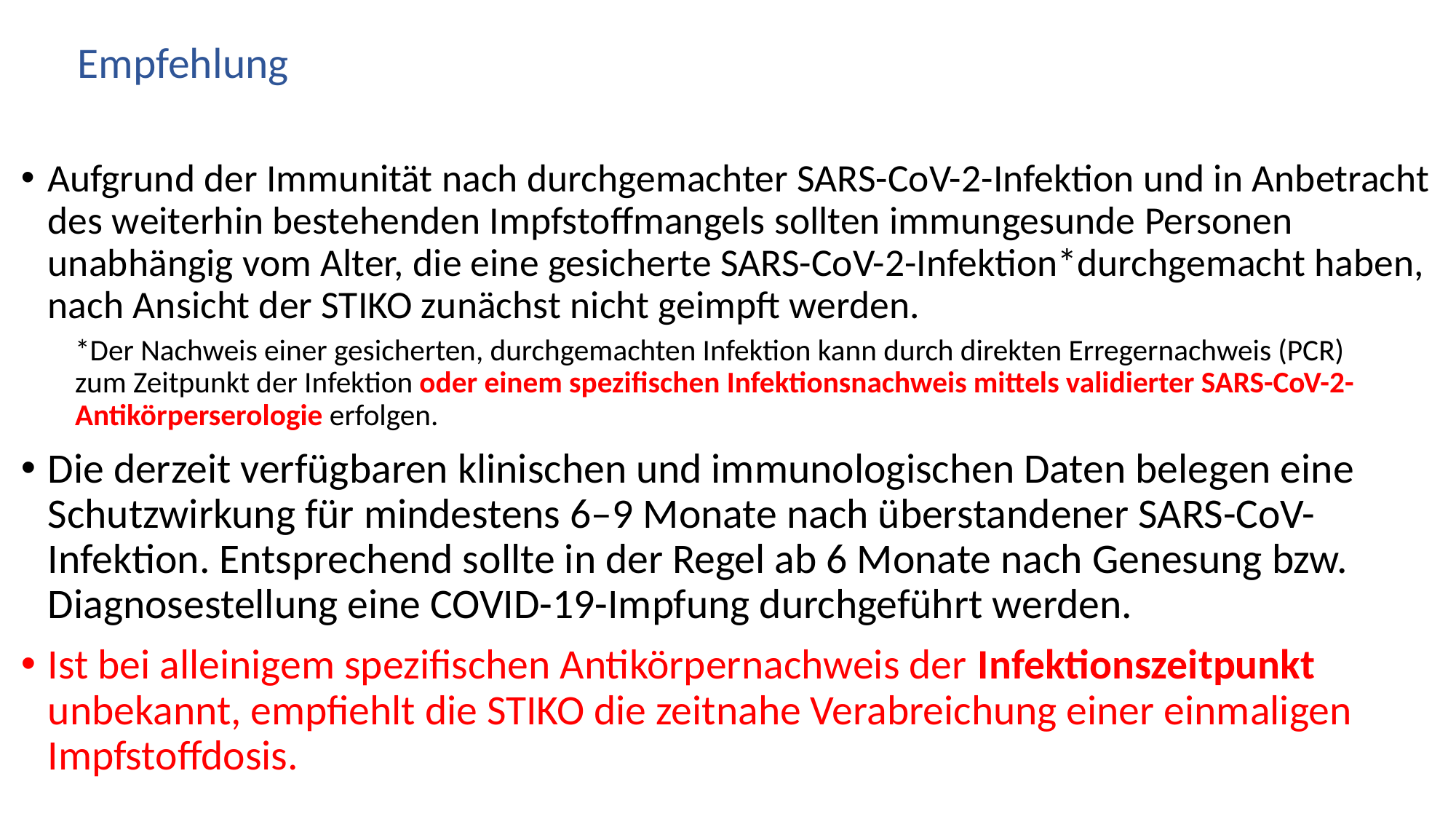

# Empfehlung
Aufgrund der Immunität nach durchgemachter SARS-CoV-2-Infektion und in Anbetracht des weiterhin bestehenden Impfstoffmangels sollten immungesunde Personen unabhängig vom Alter, die eine gesicherte SARS-CoV-2-Infektion*durchgemacht haben, nach Ansicht der STIKO zunächst nicht geimpft werden.
*Der Nachweis einer gesicherten, durchgemachten Infektion kann durch direkten Erregernachweis (PCR)
zum Zeitpunkt der Infektion oder einem spezifischen Infektionsnachweis mittels validierter SARS-CoV-2-Antikörperserologie erfolgen.
Die derzeit verfügbaren klinischen und immunologischen Daten belegen eine Schutzwirkung für mindestens 6–9 Monate nach überstandener SARS-CoV-Infektion. Entsprechend sollte in der Regel ab 6 Monate nach Genesung bzw. Diagnosestellung eine COVID-19-Impfung durchgeführt werden.
Ist bei alleinigem spezifischen Antikörpernachweis der Infektionszeitpunkt
unbekannt, empfiehlt die STIKO die zeitnahe Verabreichung einer einmaligen Impfstoffdosis.